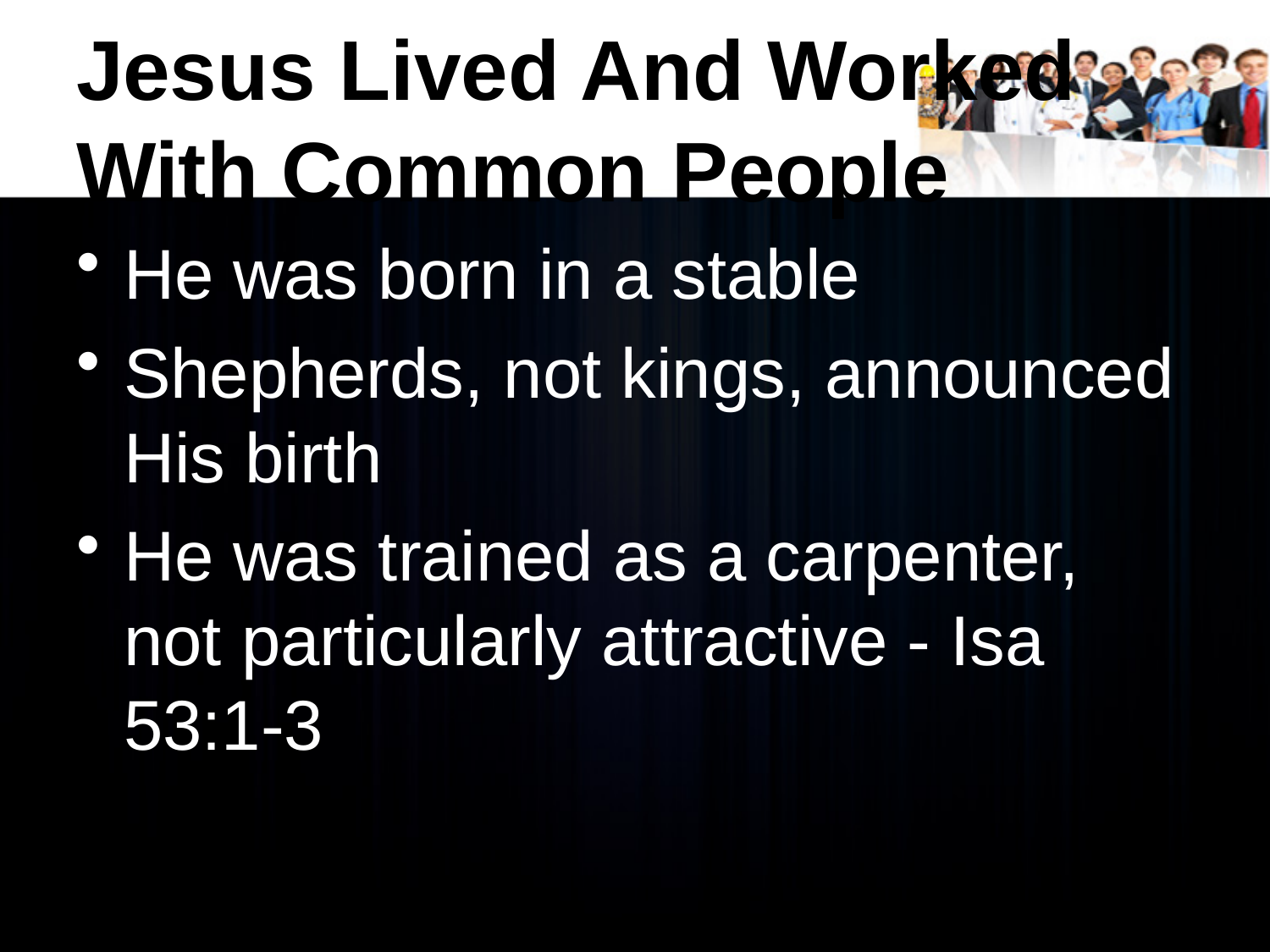

# Jesus Lived And Worked With Common People
He was born in a stable
Shepherds, not kings, announced His birth
He was trained as a carpenter, not particularly attractive - Isa 53:1-3